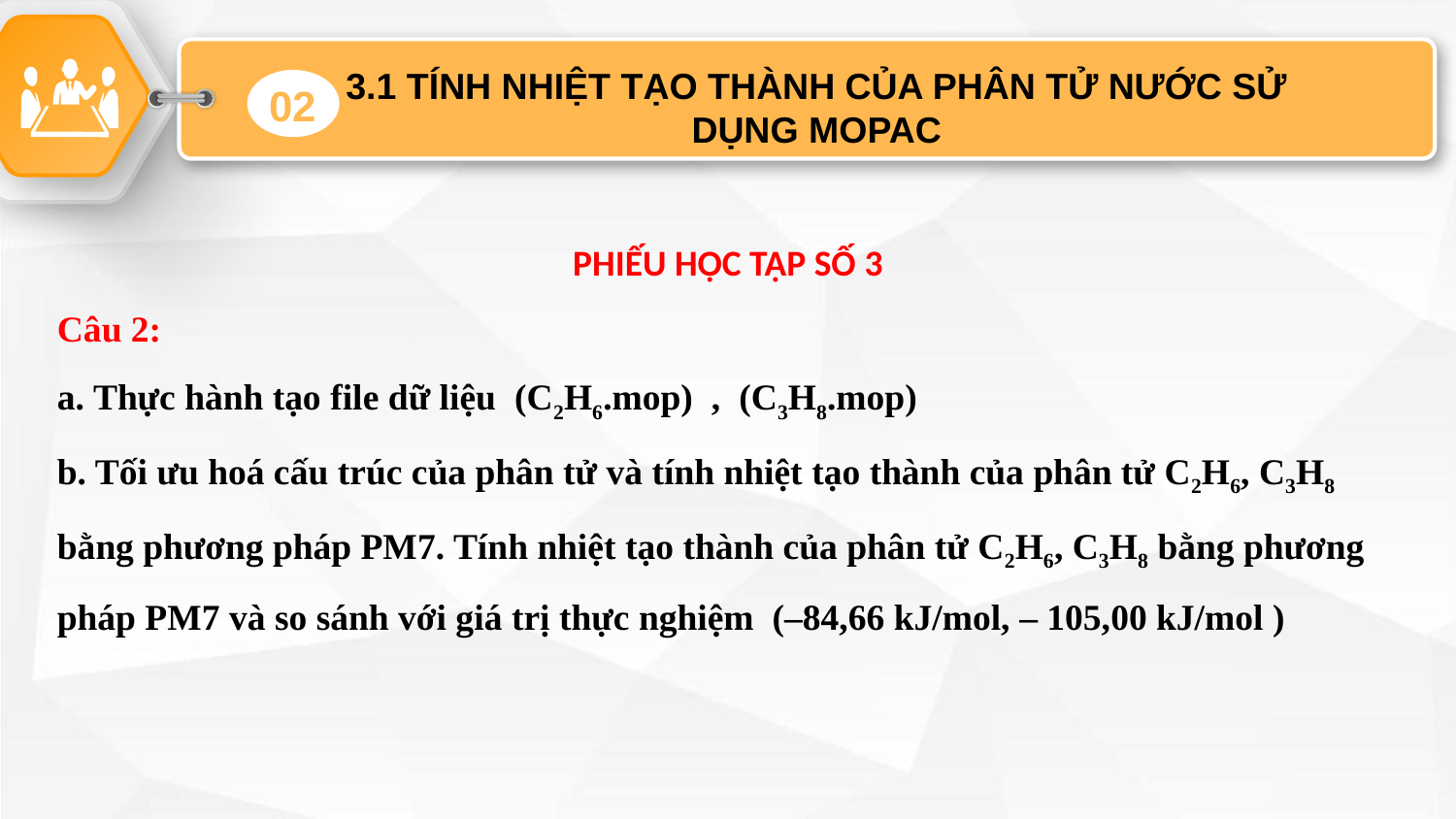

3.1 TÍNH NHIỆT TẠO THÀNH CỦA PHÂN TỬ NƯỚC SỬ DỤNG MOPAC

02

PHIẾU HỌC TẬP SỐ 3
Câu 2:
a. Thực hành tạo file dữ liệu  (C2H6.mop)  ,  (C3H8.mop)
b. Tối ưu hoá cấu trúc của phân tử và tính nhiệt tạo thành của phân tử C2H6, C3H8 bằng phương pháp PM7. Tính nhiệt tạo thành của phân tử C2H6, C3H8 bằng phương pháp PM7 và so sánh với giá trị thực nghiệm  (–84,66 kJ/mol, – 105,00 kJ/mol )